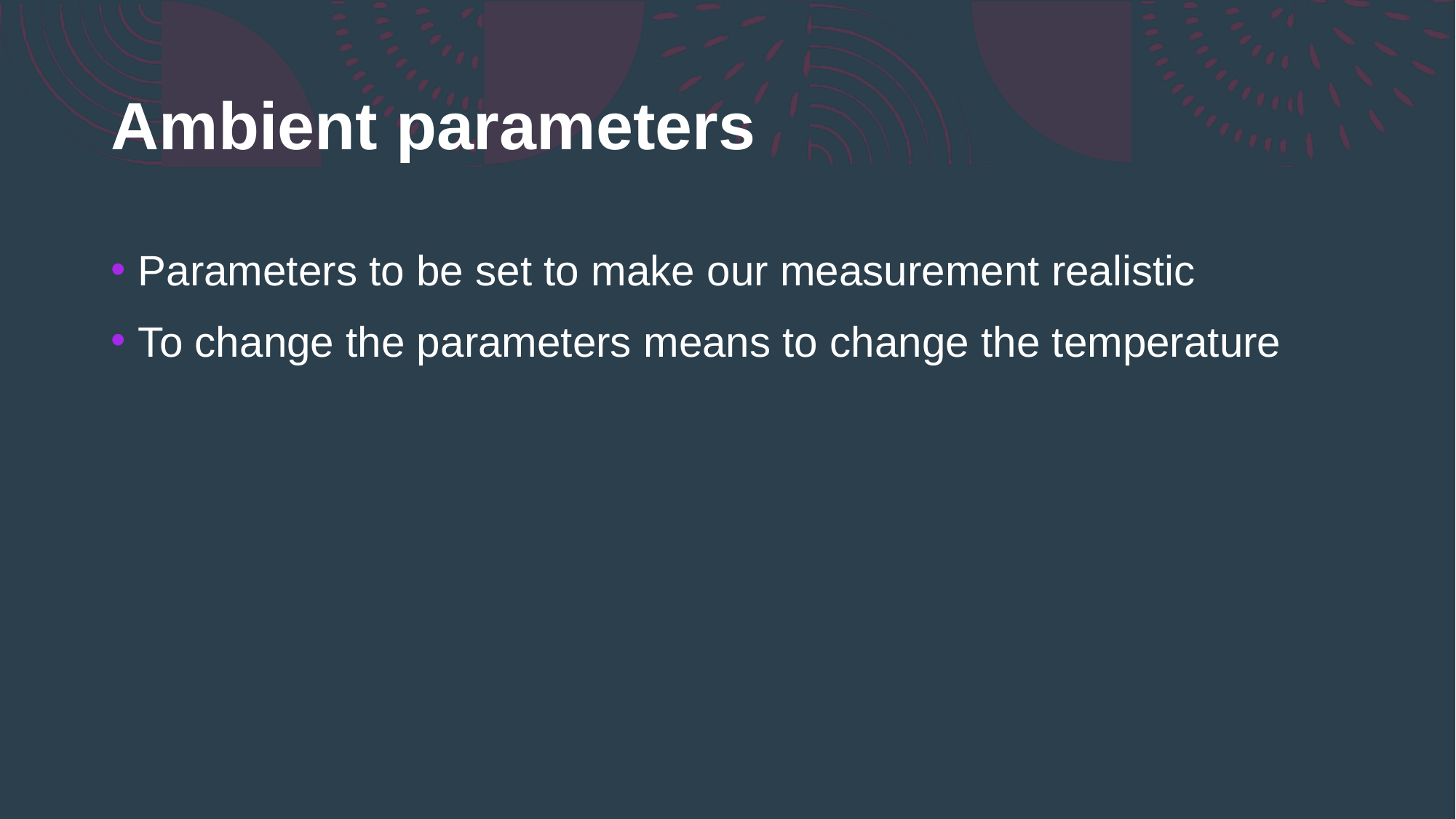

# Ambient parameters
Parameters to be set to make our measurement realistic
To change the parameters means to change the temperature